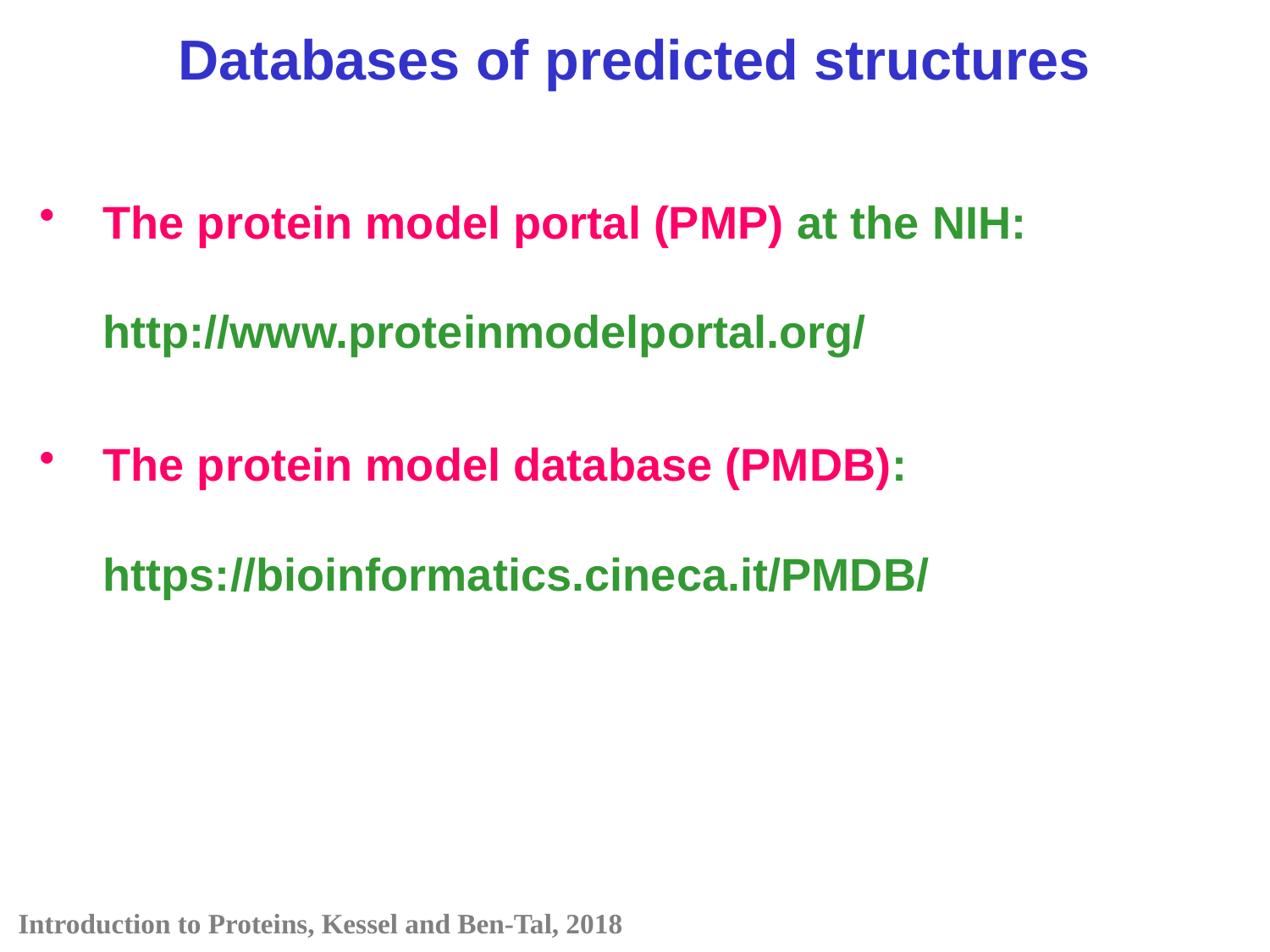

Databases of predicted structures
The protein model portal (PMP) at the NIH: http://www.proteinmodelportal.org/
The protein model database (PMDB): https://bioinformatics.cineca.it/PMDB/